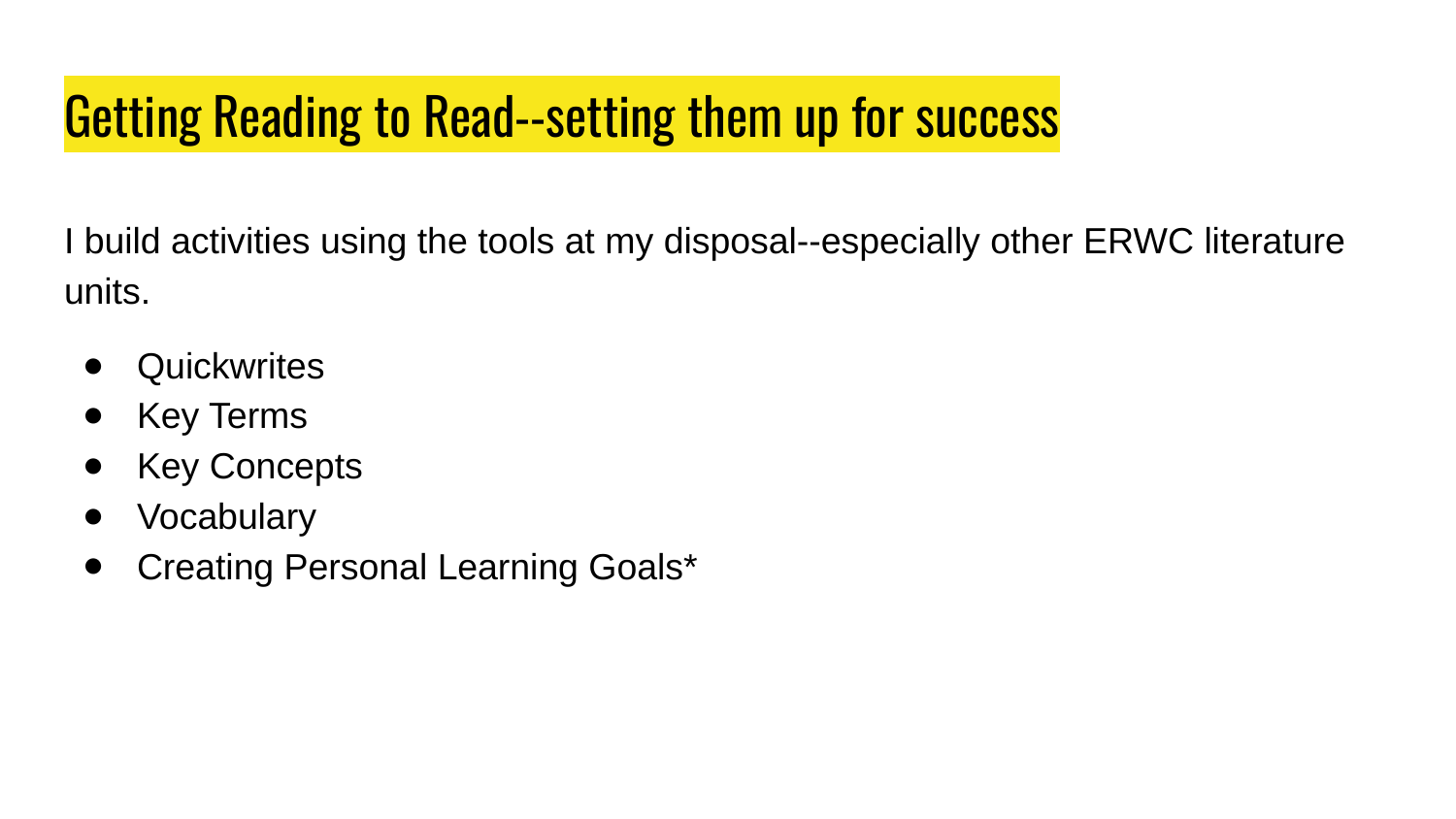

# Getting Reading to Read--setting them up for success
I build activities using the tools at my disposal--especially other ERWC literature units.
Quickwrites
Key Terms
Key Concepts
Vocabulary
Creating Personal Learning Goals*